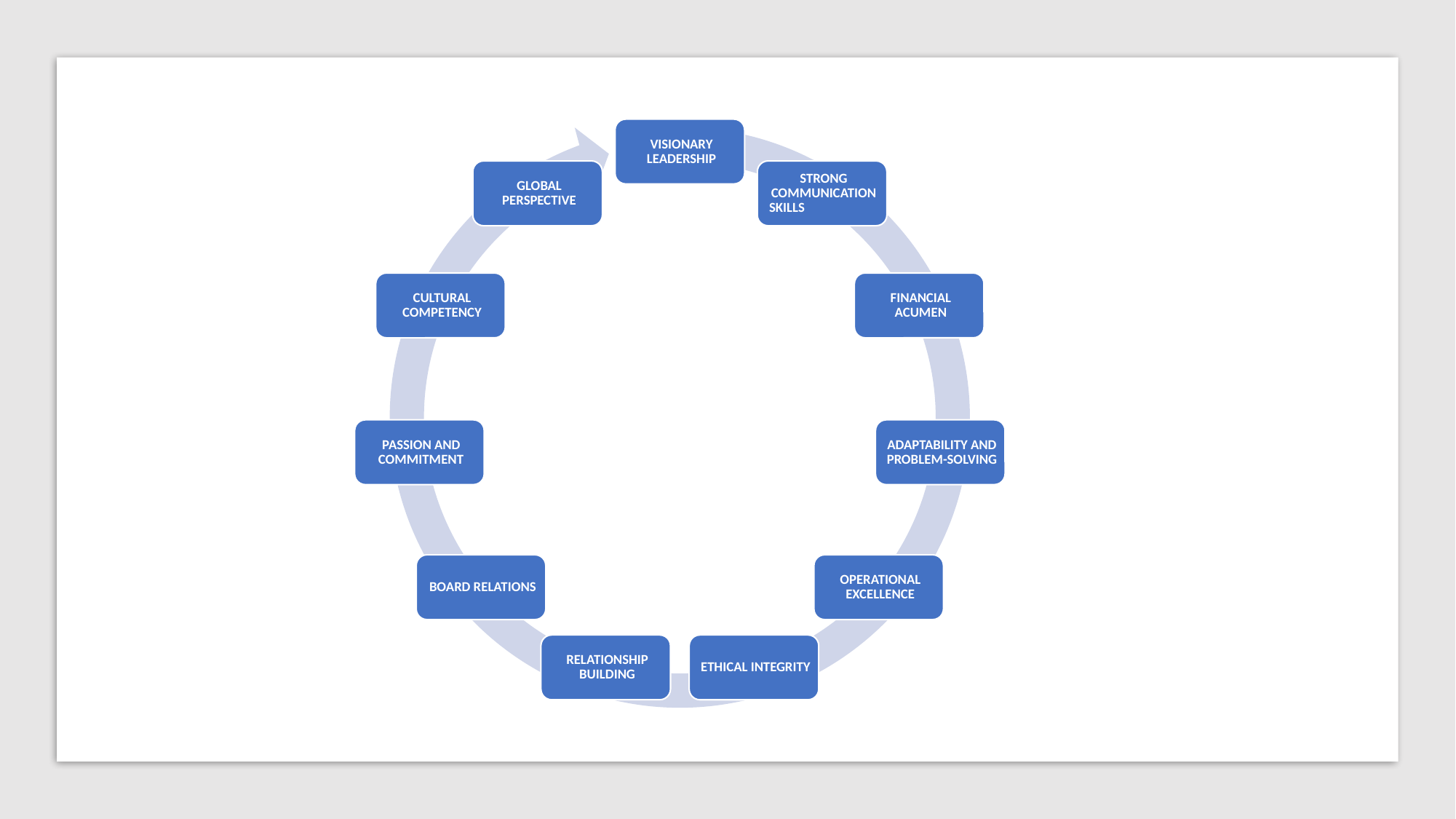

VISIONARY LEADERSHIP
STRONG COMMUNICATION SKILLS
FINANCIAL ACUMEN
ADAPTABILITY AND PROBLEM-SOLVING
OPERATIONAL EXCELLENCE
ETHICAL INTEGRITY
RELATIONSHIP BUILDING
BOARD RELATIONS
PASSION AND COMMITMENT
CULTURAL COMPETENCY
GLOBAL PERSPECTIVE